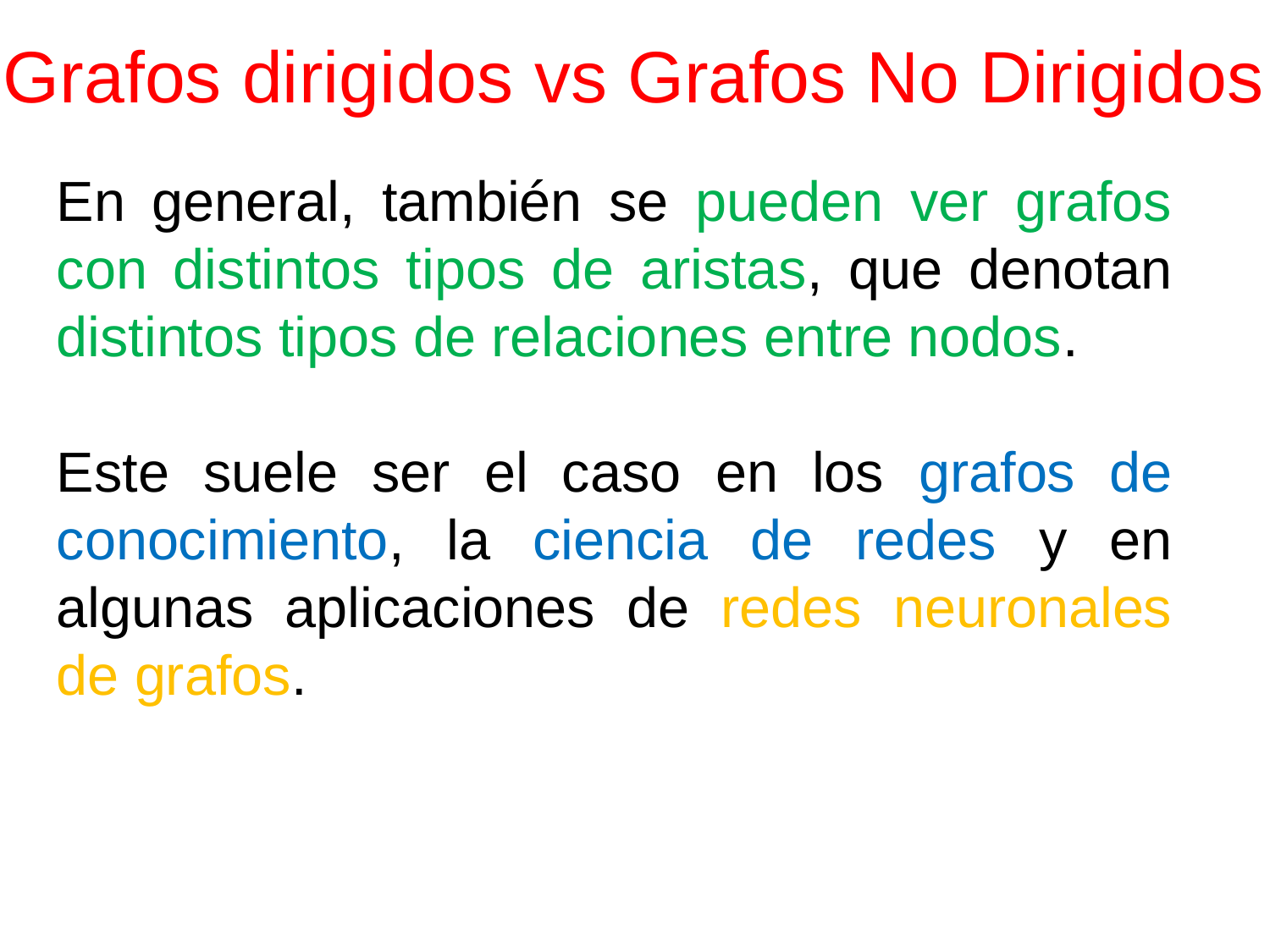

# Grafos dirigidos vs Grafos No Dirigidos
En general, también se pueden ver grafos con distintos tipos de aristas, que denotan distintos tipos de relaciones entre nodos.

Este suele ser el caso en los grafos de conocimiento, la ciencia de redes y en algunas aplicaciones de redes neuronales de grafos.